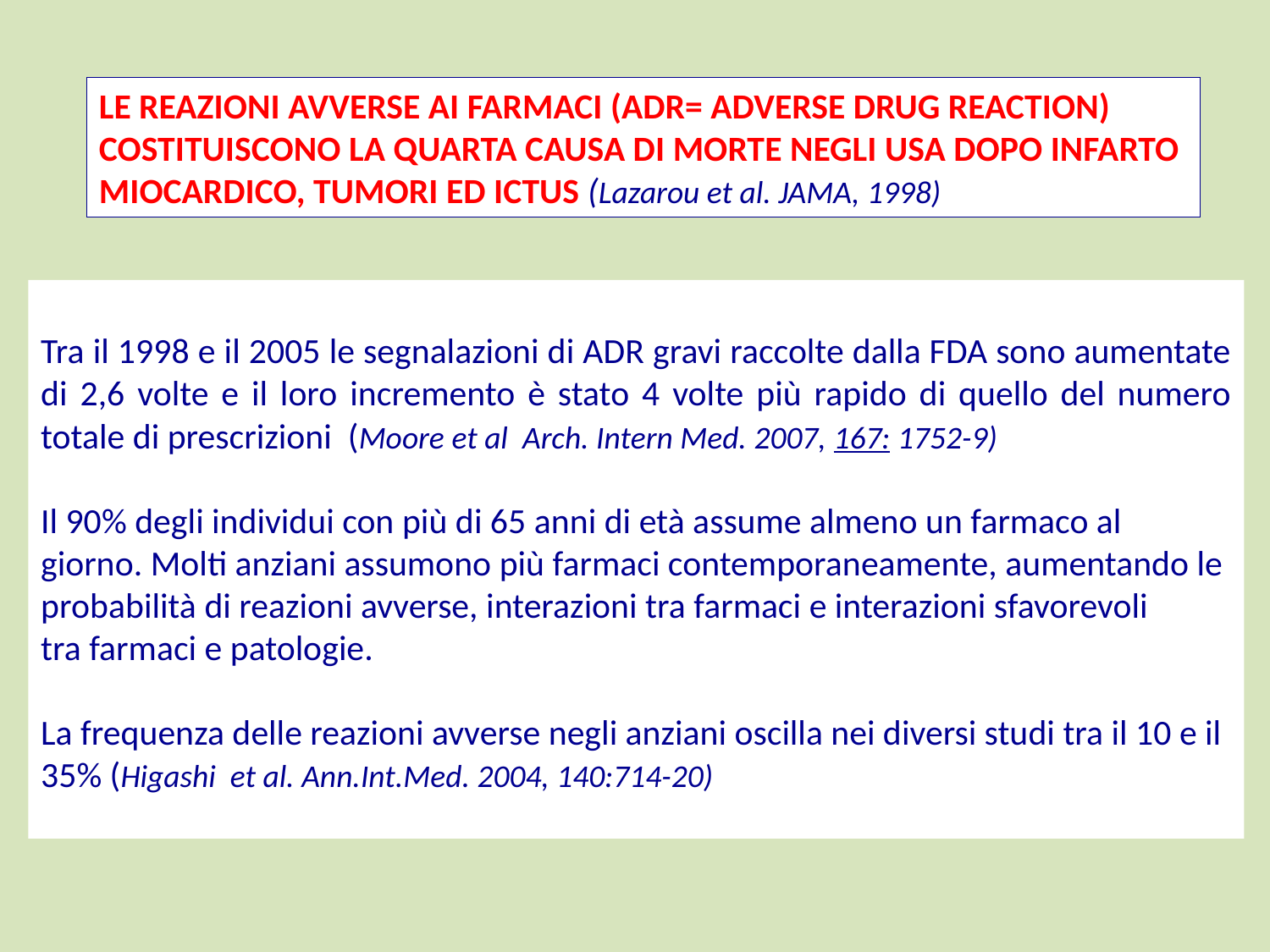

Le reazioni avverse ai farmaci (ADR= ADVERSE DRUG REACTION)
Costituiscono la quarta causa di morte negli USA dopo infarto
miocardico, tumori ed ictus (Lazarou et al. JAMA, 1998)

Tra il 1998 e il 2005 le segnalazioni di ADR gravi raccolte dalla FDA sono aumentate di 2,6 volte e il loro incremento è stato 4 volte più rapido di quello del numero totale di prescrizioni  (Moore et al  Arch. Intern Med. 2007, 167: 1752-9)

Il 90% degli individui con più di 65 anni di età assume almeno un farmaco al giorno. Molti anziani assumono più farmaci contemporaneamente, aumentando le probabilità di reazioni avverse, interazioni tra farmaci e interazioni sfavorevoli
tra farmaci e patologie.

La frequenza delle reazioni avverse negli anziani oscilla nei diversi studi tra il 10 e il 35% (Higashi  et al. Ann.Int.Med. 2004, 140:714-20)